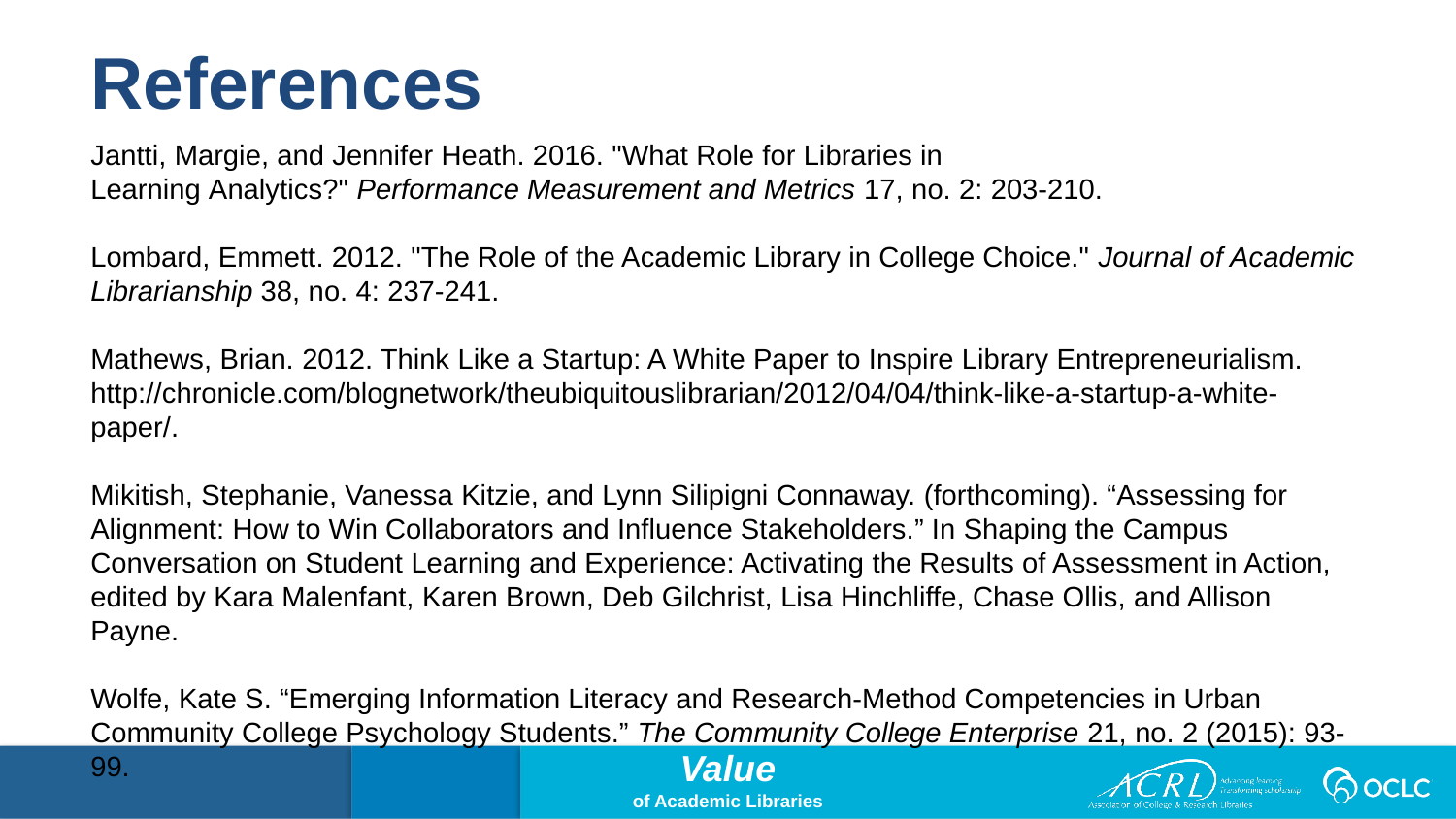

References
Jantti, Margie, and Jennifer Heath. 2016. "What Role for Libraries in Learning Analytics?" Performance Measurement and Metrics 17, no. 2: 203-210.

Lombard, Emmett. 2012. "The Role of the Academic Library in College Choice." Journal of Academic Librarianship 38, no. 4: 237-241.

Mathews, Brian. 2012. Think Like a Startup: A White Paper to Inspire Library Entrepreneurialism. http://chronicle.com/blognetwork/theubiquitouslibrarian/2012/04/04/think-like-a-startup-a-white-paper/.

Mikitish, Stephanie, Vanessa Kitzie, and Lynn Silipigni Connaway. (forthcoming). “Assessing for Alignment: How to Win Collaborators and Influence Stakeholders.” In Shaping the Campus Conversation on Student Learning and Experience: Activating the Results of Assessment in Action, edited by Kara Malenfant, Karen Brown, Deb Gilchrist, Lisa Hinchliffe, Chase Ollis, and Allison Payne.

Wolfe, Kate S. “Emerging Information Literacy and Research-Method Competencies in Urban Community College Psychology Students.” The Community College Enterprise 21, no. 2 (2015): 93-99.